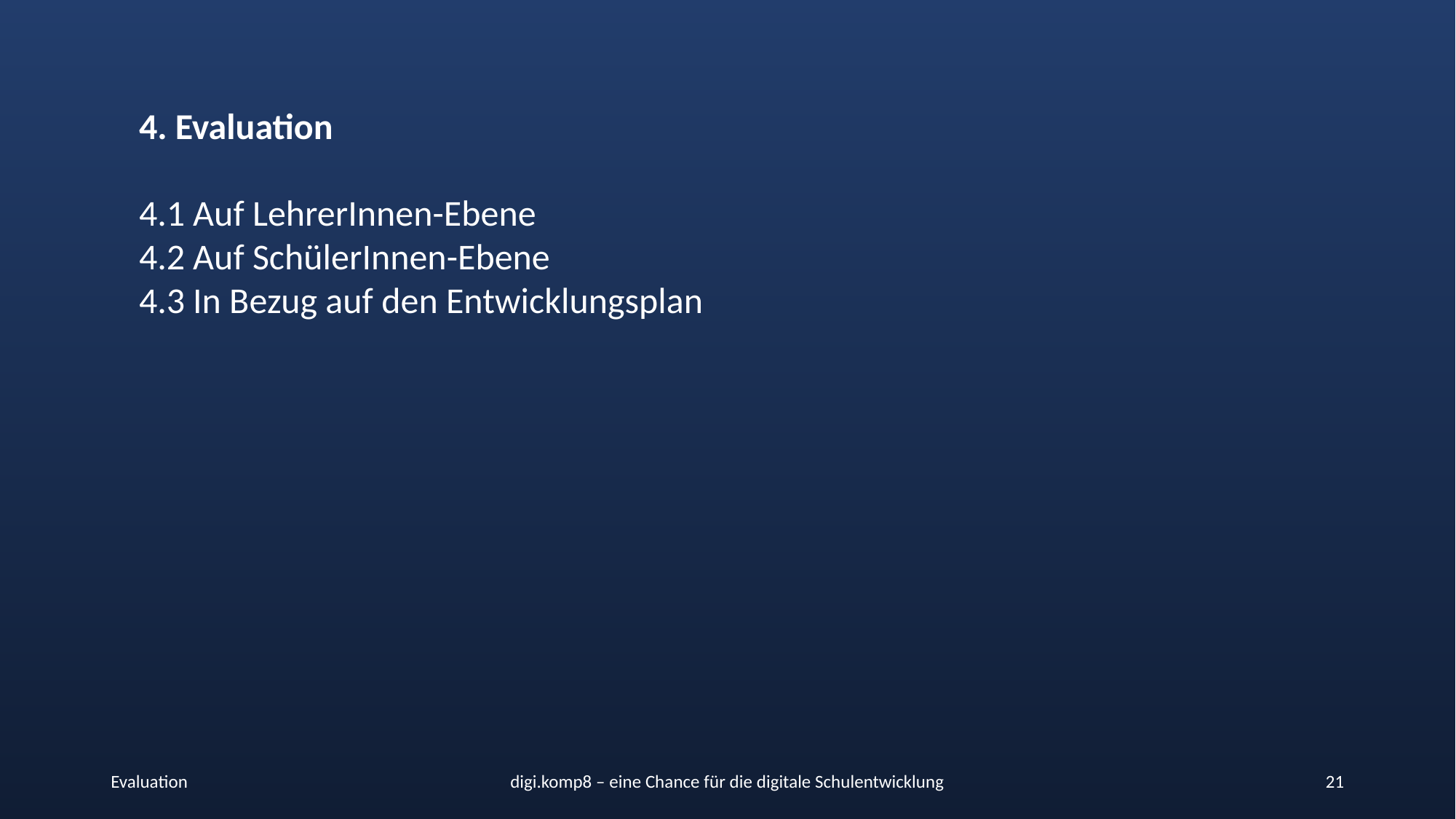

4. Evaluation
4.1 Auf LehrerInnen-Ebene
4.2 Auf SchülerInnen-Ebene
4.3 In Bezug auf den Entwicklungsplan
Evaluation
digi.komp8 – eine Chance für die digitale Schulentwicklung
21